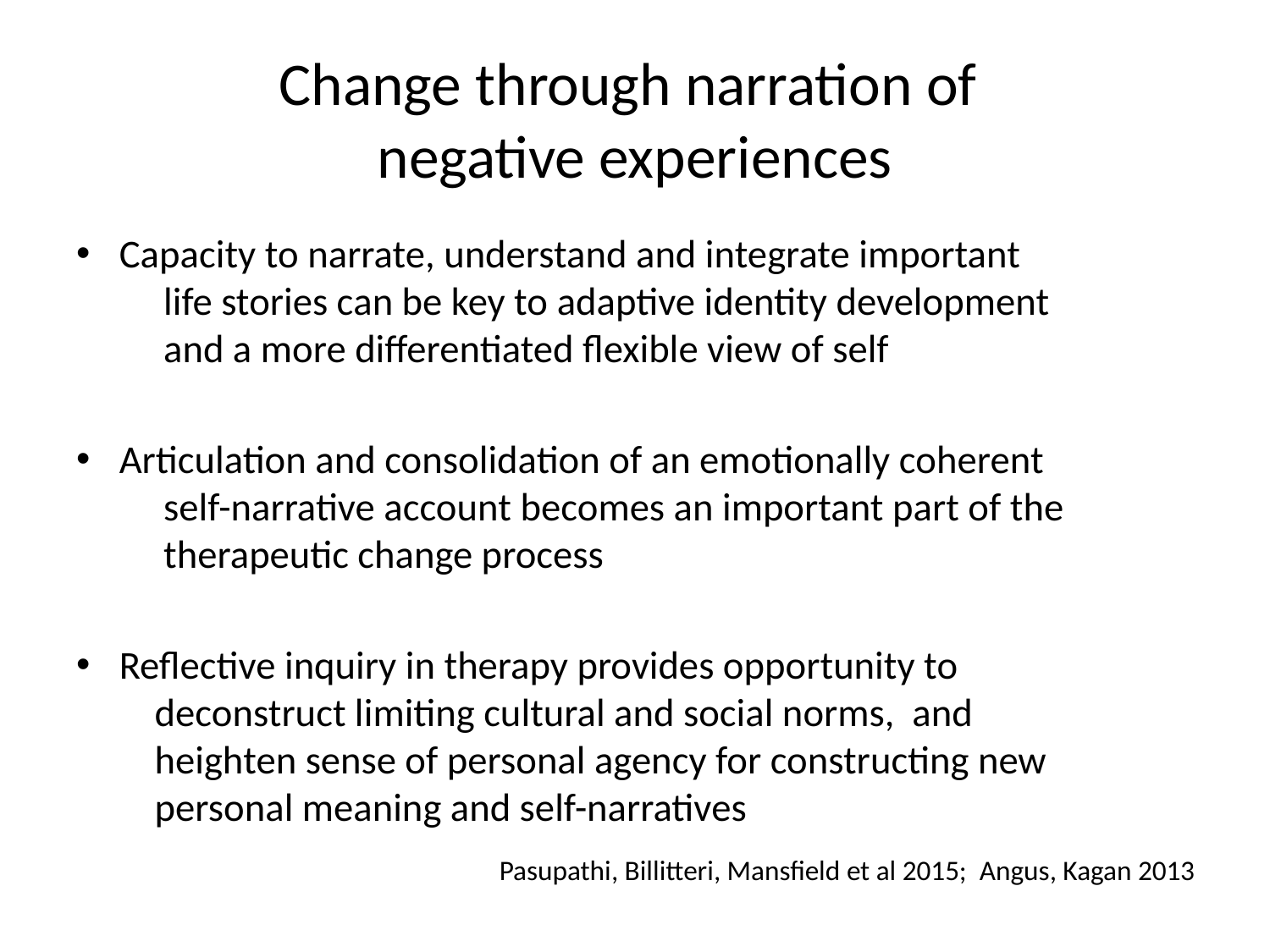

# Change through narration of negative experiences
Capacity to narrate, understand and integrate important
     life stories can be key to adaptive identity development
     and a more differentiated flexible view of self

Articulation and consolidation of an emotionally coherent
     self-narrative account becomes an important part of the
     therapeutic change process

Reflective inquiry in therapy provides opportunity to
    deconstruct limiting cultural and social norms,  and
    heighten sense of personal agency for constructing new
    personal meaning and self-narratives

Pasupathi, Billitteri, Mansfield et al 2015;  Angus, Kagan 2013